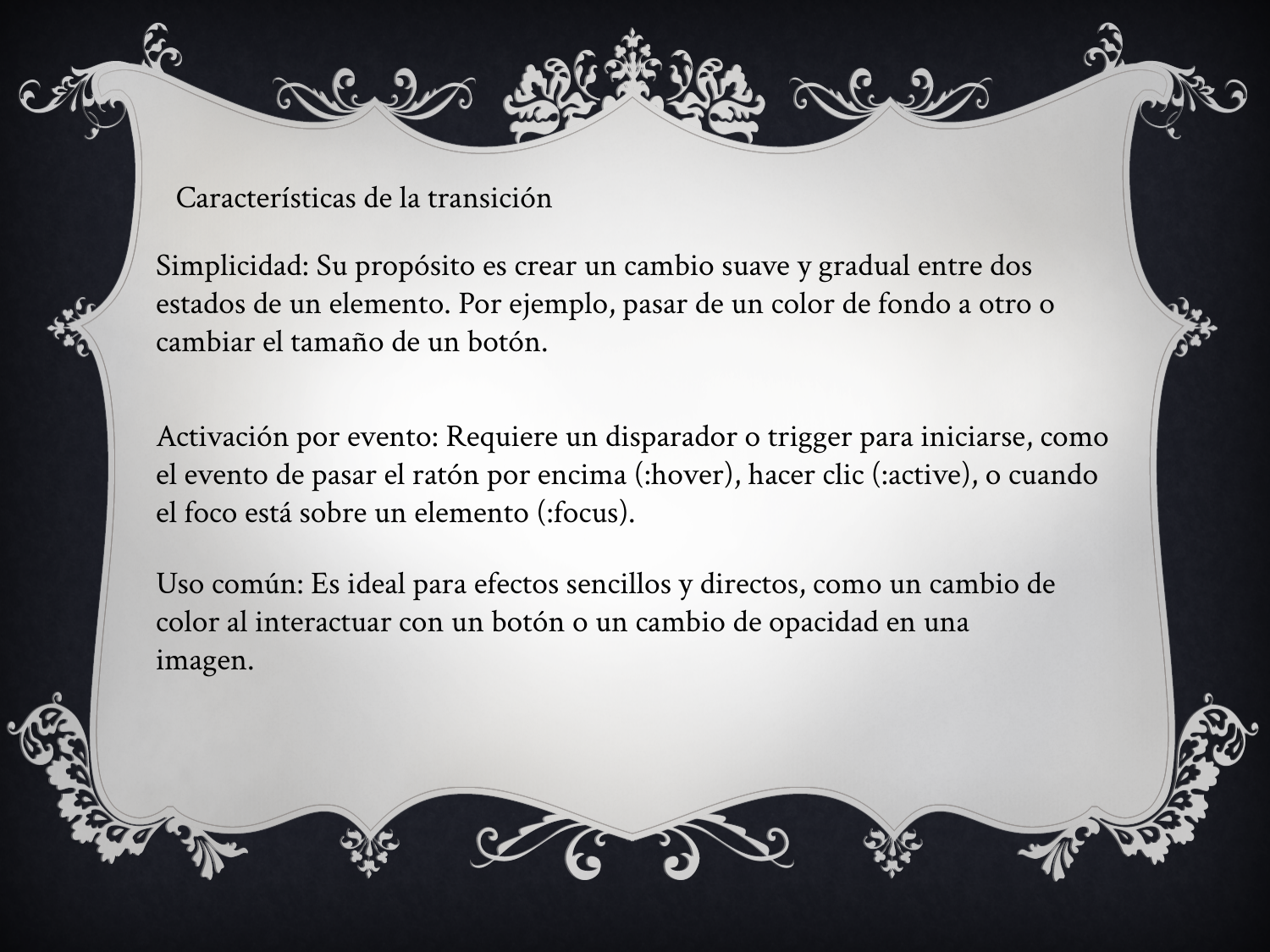

Características de la transición
Simplicidad: Su propósito es crear un cambio suave y gradual entre dos estados de un elemento. Por ejemplo, pasar de un color de fondo a otro o cambiar el tamaño de un botón.
Activación por evento: Requiere un disparador o trigger para iniciarse, como el evento de pasar el ratón por encima (:hover), hacer clic (:active), o cuando el foco está sobre un elemento (:focus).
Uso común: Es ideal para efectos sencillos y directos, como un cambio de color al interactuar con un botón o un cambio de opacidad en una imagen.